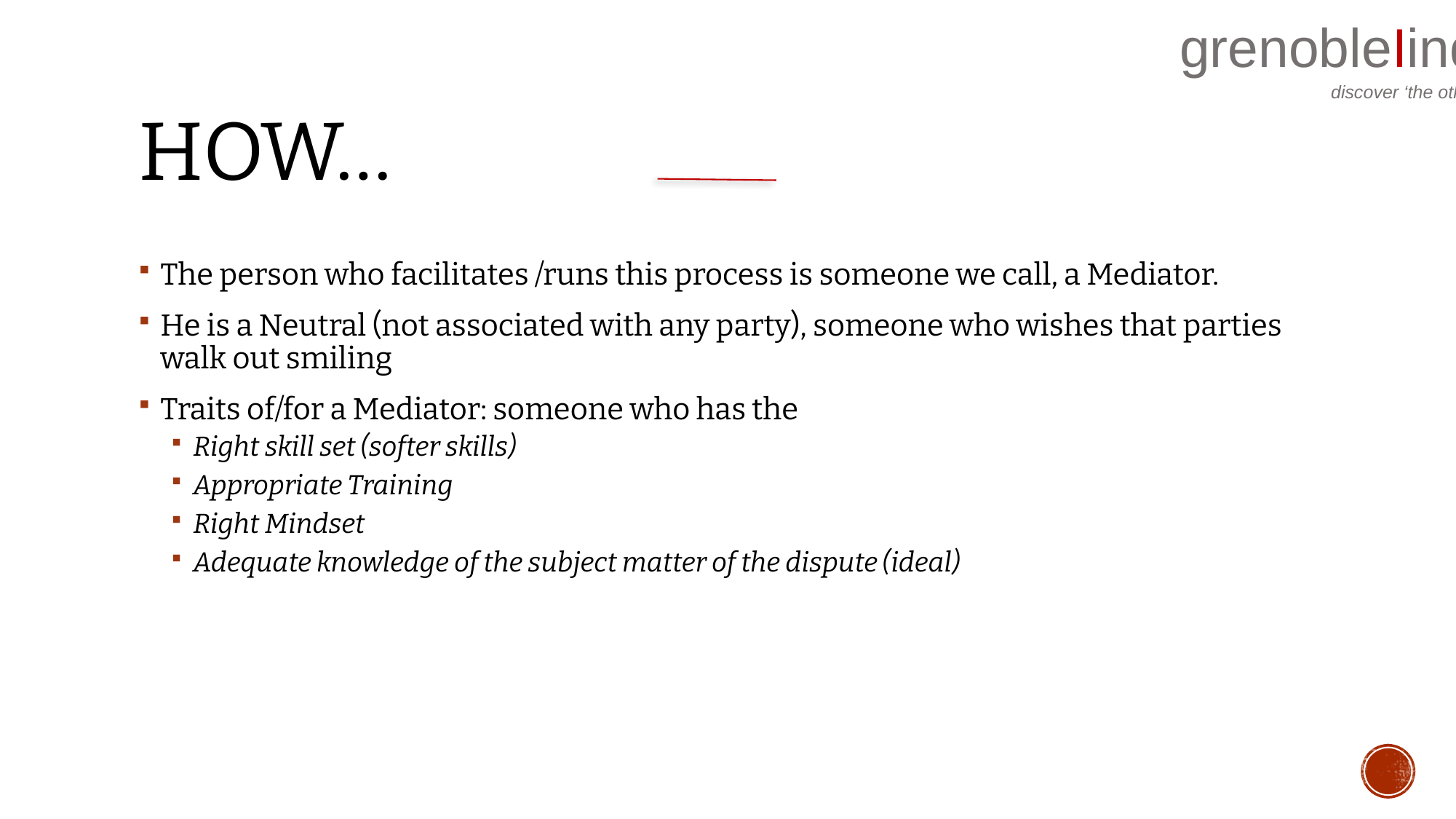

# How…
The person who facilitates /runs this process is someone we call, a Mediator.
He is a Neutral (not associated with any party), someone who wishes that parties walk out smiling
Traits of/for a Mediator: someone who has the
Right skill set (softer skills)
Appropriate Training
Right Mindset
Adequate knowledge of the subject matter of the dispute (ideal)